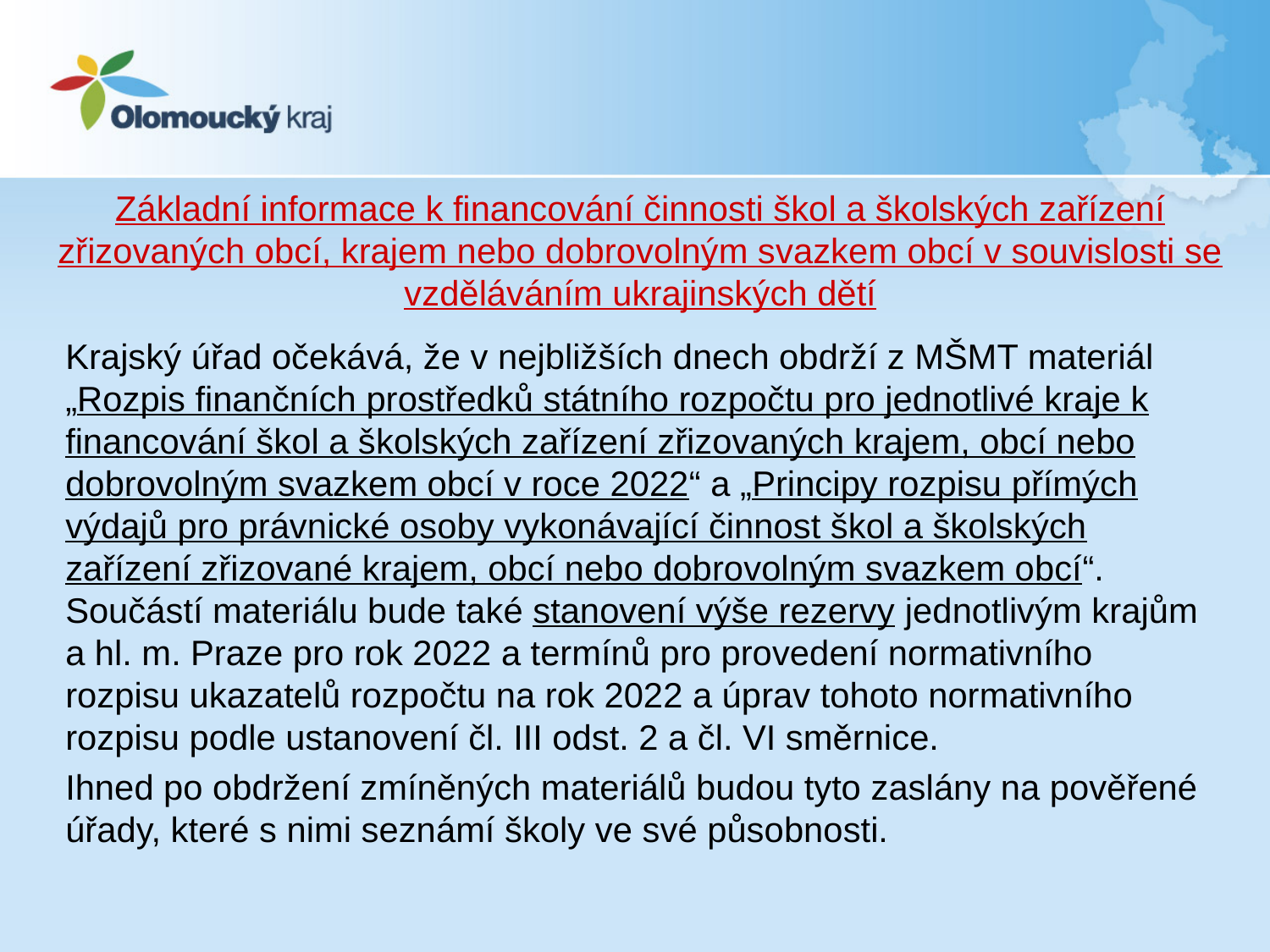

Základní informace k financování činnosti škol a školských zařízení zřizovaných obcí, krajem nebo dobrovolným svazkem obcí v souvislosti se vzděláváním ukrajinských dětí
Krajský úřad očekává, že v nejbližších dnech obdrží z MŠMT materiál „Rozpis finančních prostředků státního rozpočtu pro jednotlivé kraje k financování škol a školských zařízení zřizovaných krajem, obcí nebo dobrovolným svazkem obcí v roce 2022“ a „Principy rozpisu přímých výdajů pro právnické osoby vykonávající činnost škol a školských zařízení zřizované krajem, obcí nebo dobrovolným svazkem obcí“. Součástí materiálu bude také stanovení výše rezervy jednotlivým krajům a hl. m. Praze pro rok 2022 a termínů pro provedení normativního rozpisu ukazatelů rozpočtu na rok 2022 a úprav tohoto normativního rozpisu podle ustanovení čl. III odst. 2 a čl. VI směrnice.
Ihned po obdržení zmíněných materiálů budou tyto zaslány na pověřené úřady, které s nimi seznámí školy ve své působnosti.